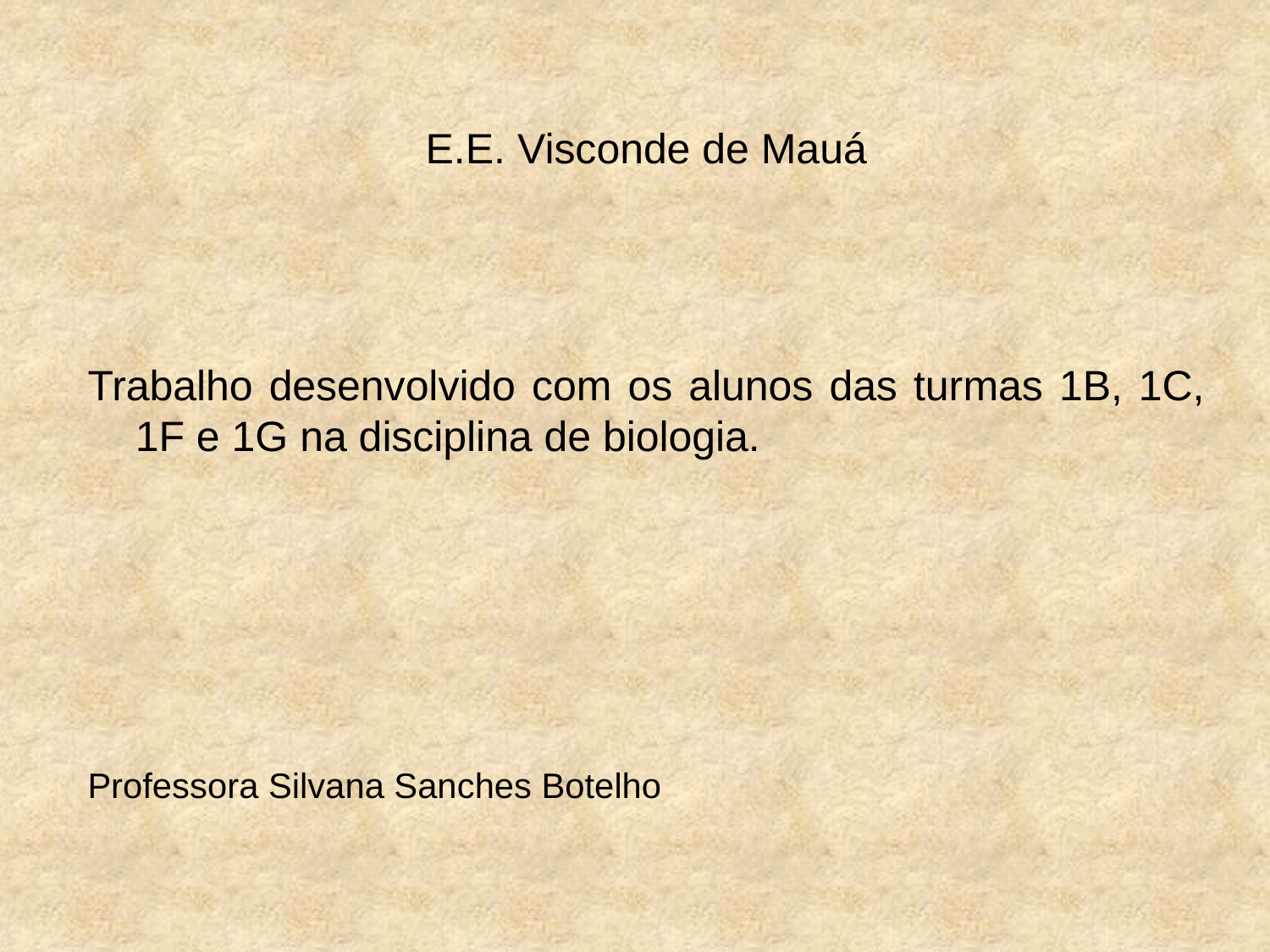

E.E. Visconde de Mauá

Trabalho desenvolvido com os alunos das turmas 1B, 1C, 1F e 1G na disciplina de biologia.

Professora Silvana Sanches Botelho